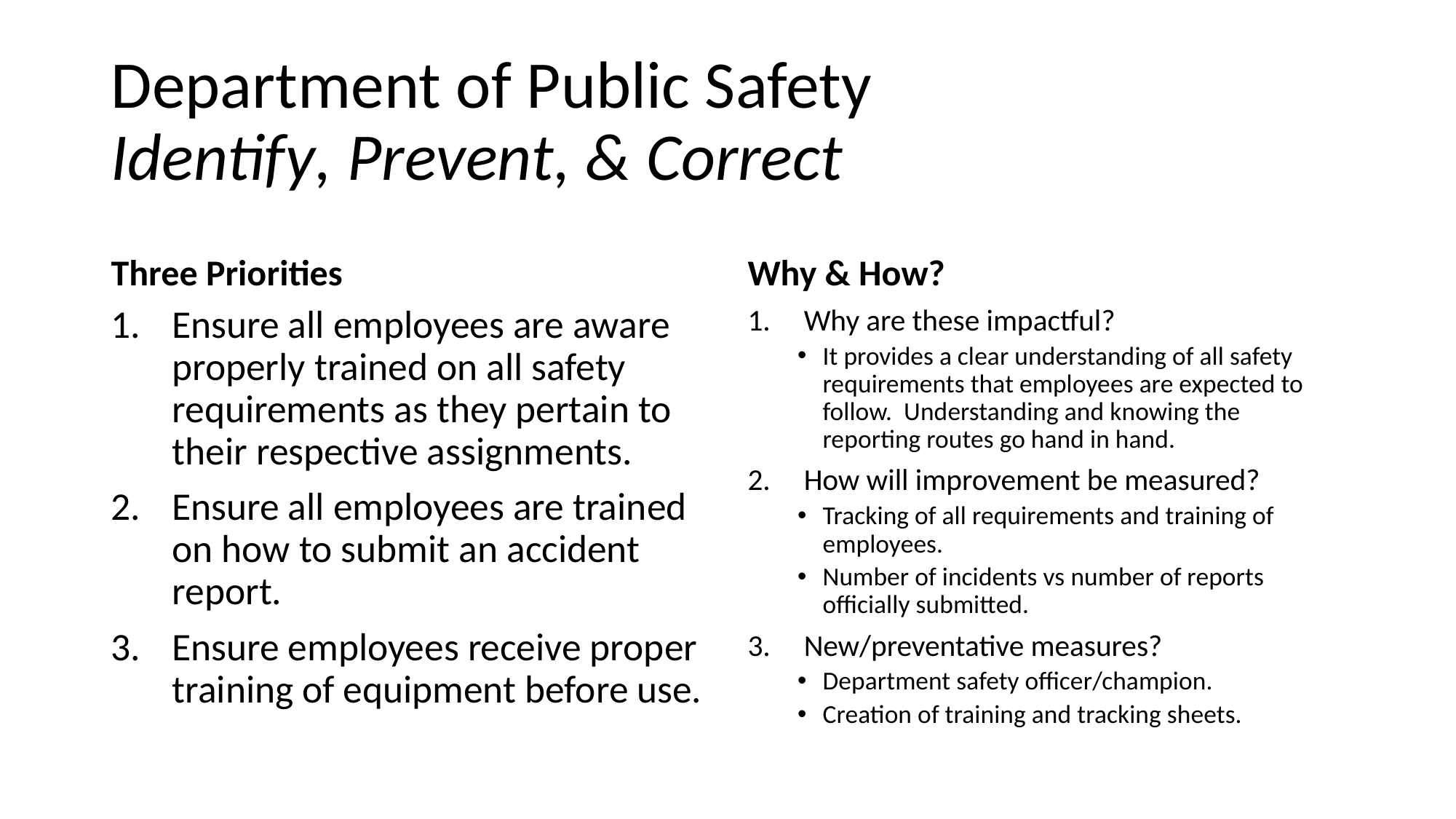

# Department of Public Safety Identify, Prevent, & Correct
Three Priorities
Why & How?
Ensure all employees are aware properly trained on all safety requirements as they pertain to their respective assignments.
Ensure all employees are trained on how to submit an accident report.
Ensure employees receive proper training of equipment before use.

Why are these impactful?
It provides a clear understanding of all safety requirements that employees are expected to follow.  Understanding and knowing the reporting routes go hand in hand.
How will improvement be measured?
Tracking of all requirements and training of employees.
Number of incidents vs number of reports officially submitted.
New/preventative measures?
Department safety officer/champion.
Creation of training and tracking sheets.